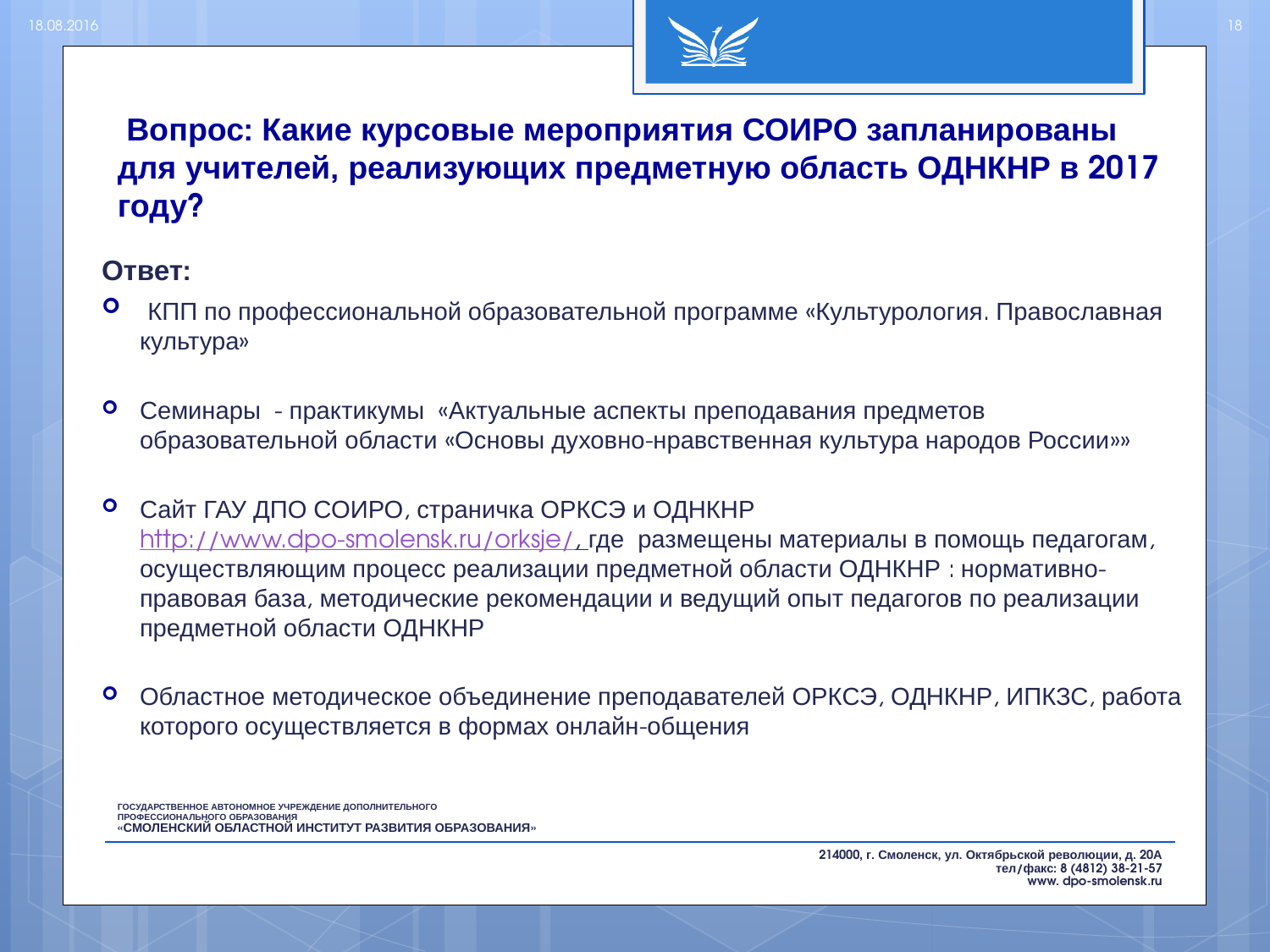

18.08.2016
18
# Вопрос: Какие курсовые мероприятия СОИРО запланированы для учителей, реализующих предметную область ОДНКНР в 2017 году?
Ответ:
 КПП по профессиональной образовательной программе «Культурология. Православная культура»

Семинары  - практикумы  «Актуальные аспекты преподавания предметов образовательной области «Основы духовно-нравственная культура народов России»»

Сайт ГАУ ДПО СОИРО, страничка ОРКСЭ и ОДНКНР http://www.dpo-smolensk.ru/orksje/, где  размещены материалы в помощь педагогам, осуществляющим процесс реализации предметной области ОДНКНР : нормативно-правовая база, методические рекомендации и ведущий опыт педагогов по реализации предметной области ОДНКНР

Областное методическое объединение преподавателей ОРКСЭ, ОДНКНР, ИПКЗС, работа которого осуществляется в формах онлайн-общения